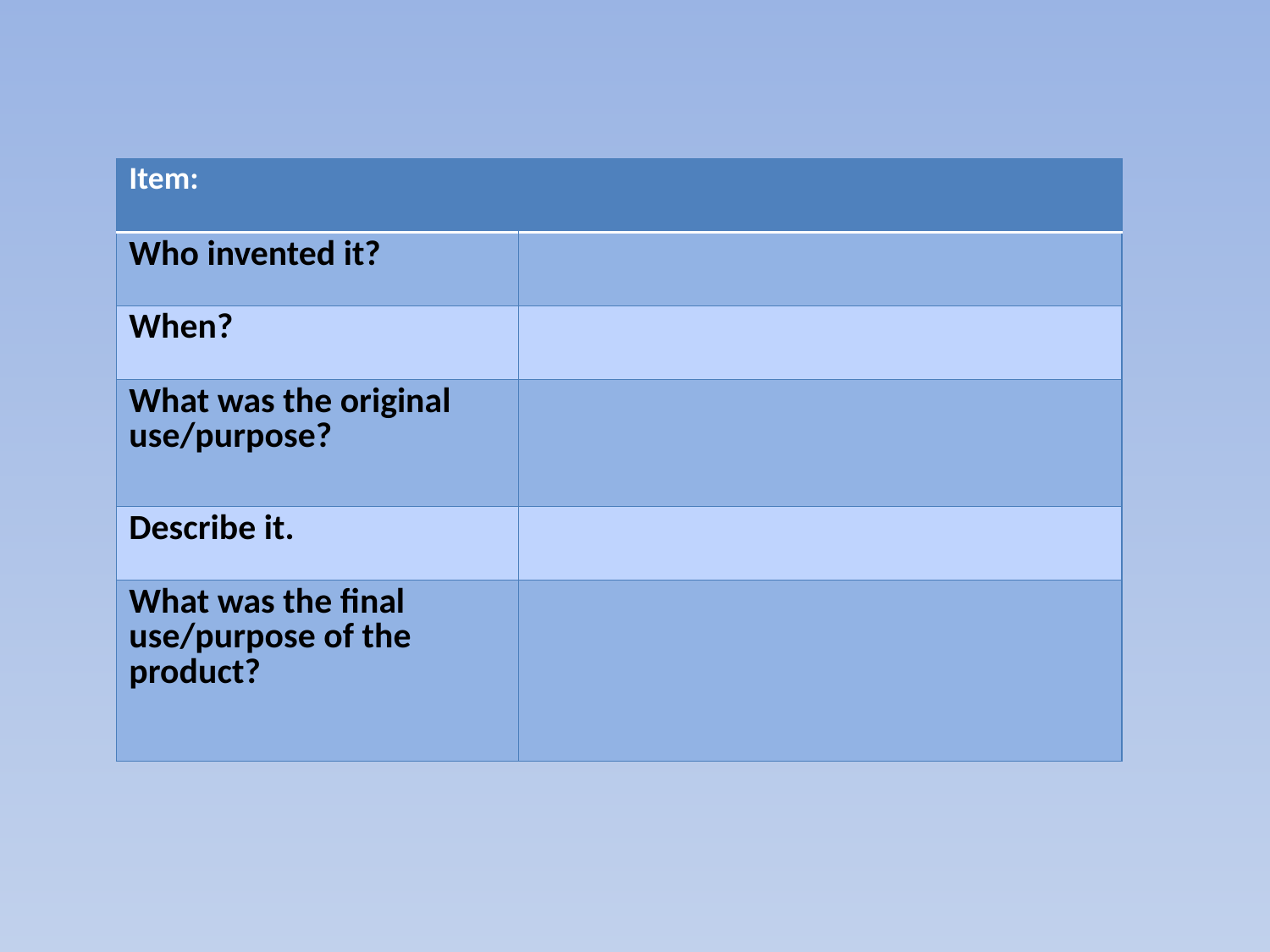

| Item: |  |
| --- | --- |
| Who invented it? |  |
| When? |  |
| What was the original use/purpose? |  |
| Describe it. |  |
| What was the final use/purpose of the product? |  |